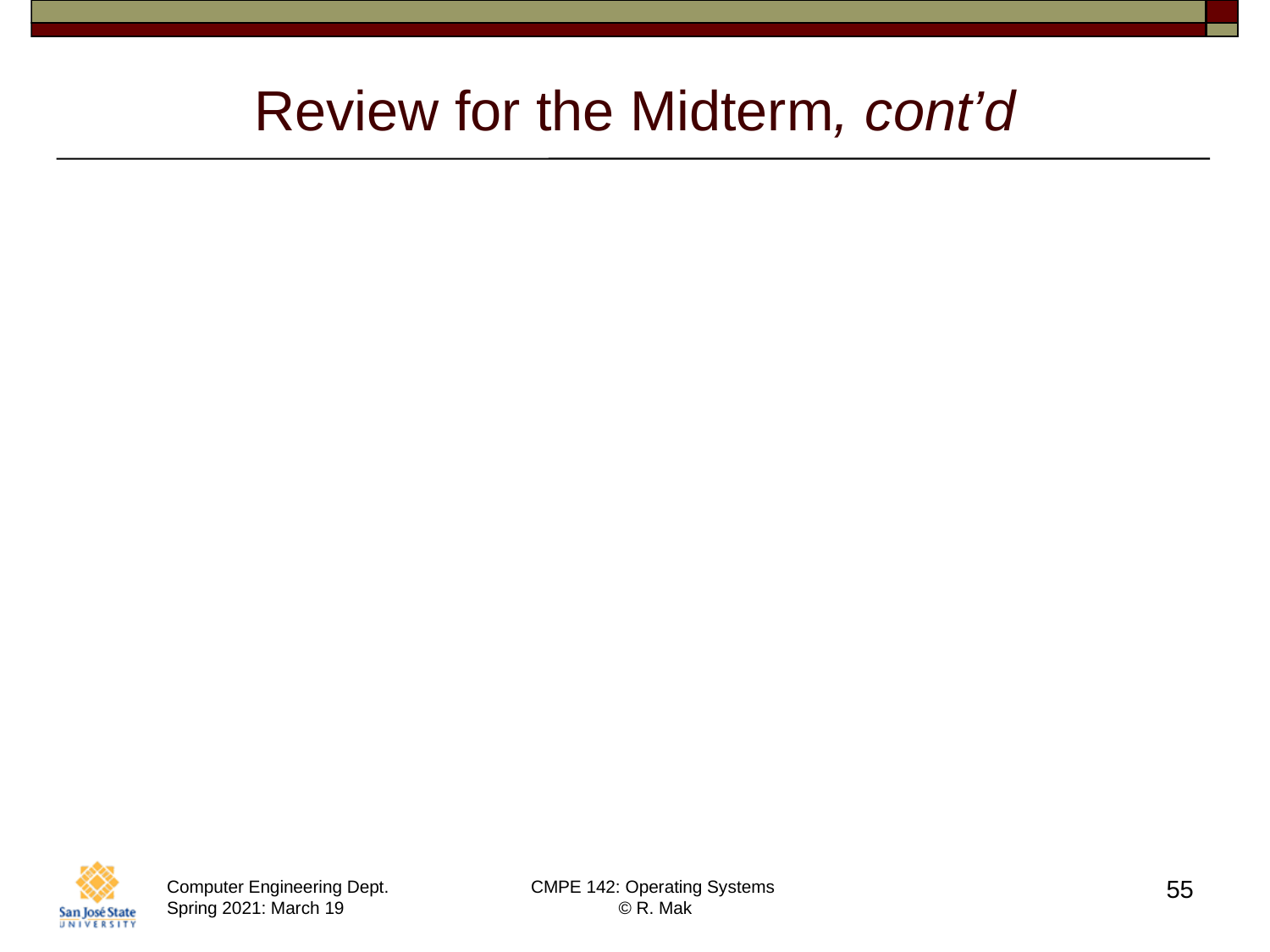

# Review for the Midterm, cont’d
What is an operating system.
Why study them?

History of operating systems.
The good old days before your computer had an OS.
Data processing
55